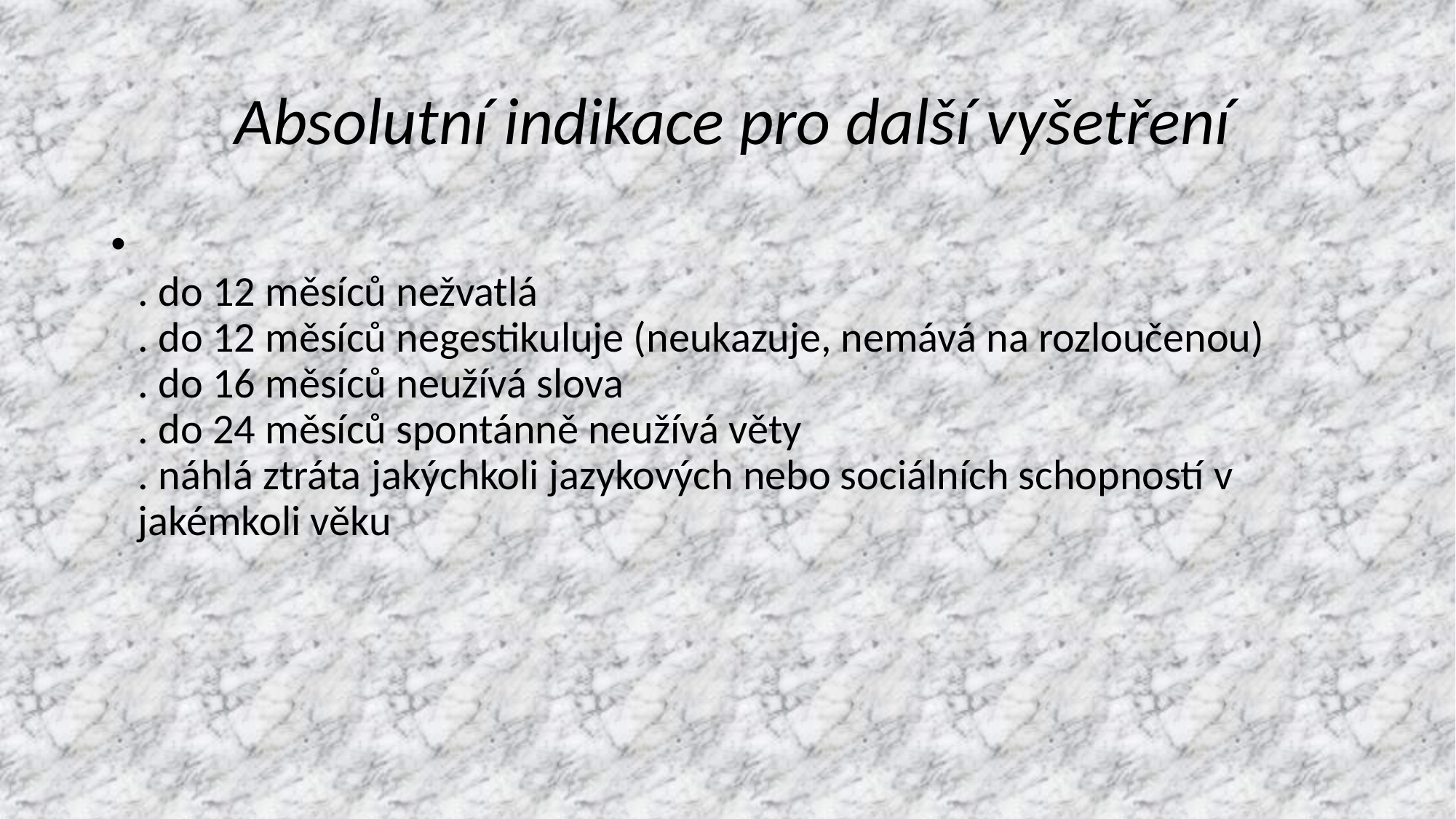

# Absolutní indikace pro další vyšetření
. do 12 měsíců nežvatlá
. do 12 měsíců negestikuluje (neukazuje, nemává na rozloučenou)
. do 16 měsíců neužívá slova
. do 24 měsíců spontánně neužívá věty
. náhlá ztráta jakýchkoli jazykových nebo sociálních schopností v jakémkoli věku